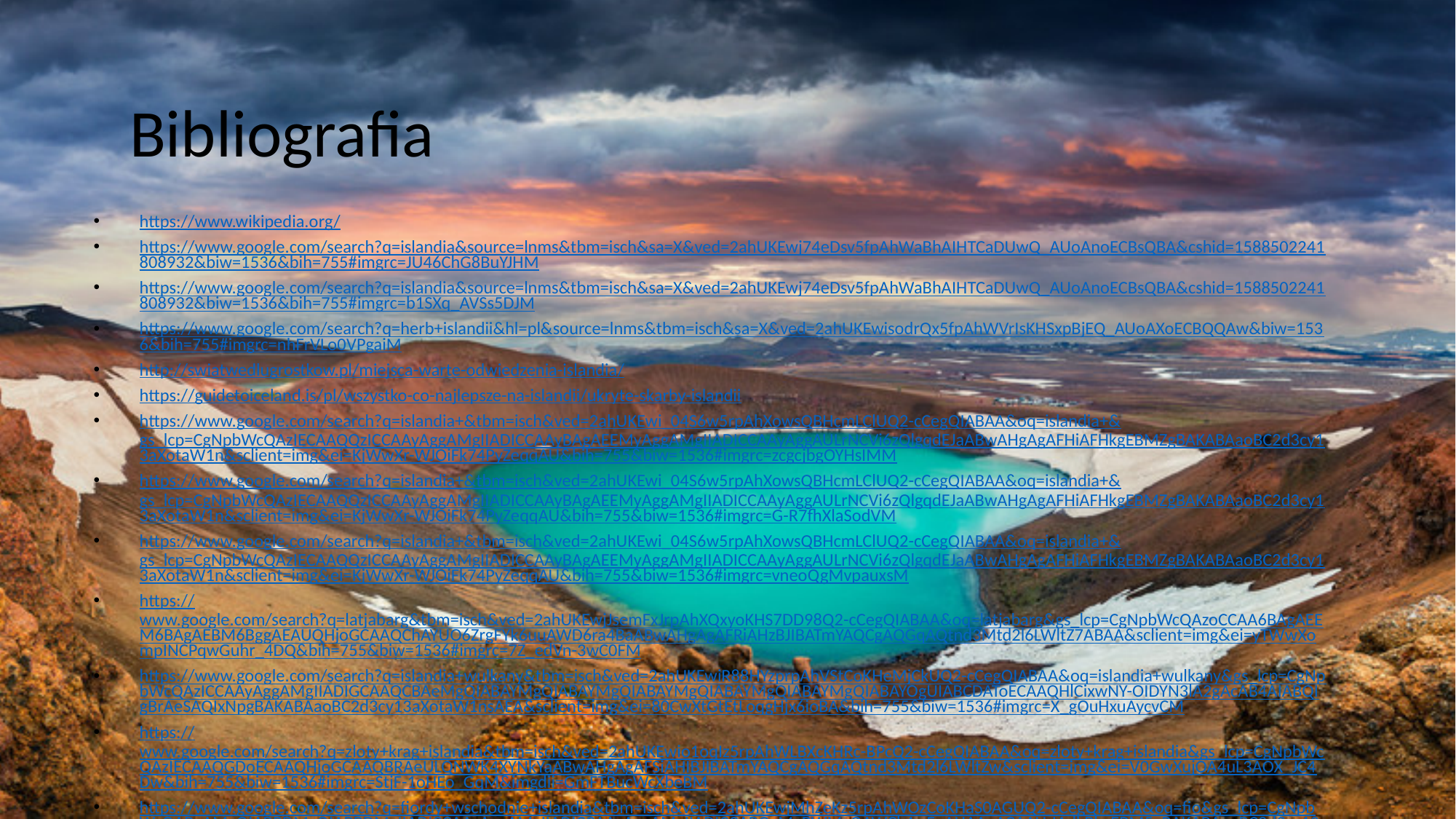

# Bibliografia
https://www.wikipedia.org/
https://www.google.com/search?q=islandia&source=lnms&tbm=isch&sa=X&ved=2ahUKEwj74eDsv5fpAhWaBhAIHTCaDUwQ_AUoAnoECBsQBA&cshid=1588502241808932&biw=1536&bih=755#imgrc=JU46ChG8BuYJHM
https://www.google.com/search?q=islandia&source=lnms&tbm=isch&sa=X&ved=2ahUKEwj74eDsv5fpAhWaBhAIHTCaDUwQ_AUoAnoECBsQBA&cshid=1588502241808932&biw=1536&bih=755#imgrc=b1SXq_AVSs5DJM
https://www.google.com/search?q=herb+islandii&hl=pl&source=lnms&tbm=isch&sa=X&ved=2ahUKEwisodrQx5fpAhWVrIsKHSxpBjEQ_AUoAXoECBQQAw&biw=1536&bih=755#imgrc=nhFrVLo0VPgaiM
http://swiatwedlugrostkow.pl/miejsca-warte-odwiedzenia-islandia/
https://guidetoiceland.is/pl/wszystko-co-najlepsze-na-islandii/ukryte-skarby-islandii
https://www.google.com/search?q=islandia+&tbm=isch&ved=2ahUKEwi_04S6w5rpAhXowsQBHcmLClUQ2-cCegQIABAA&oq=islandia+&gs_lcp=CgNpbWcQAzIECAAQQzICCAAyAggAMgIIADICCAAyBAgAEEMyAggAMgIIADICCAAyAggAULrNCVi6zQlgqdEJaABwAHgAgAFHiAFHkgEBMZgBAKABAaoBC2d3cy13aXotaW1n&sclient=img&ei=KjWwXr-WJOiFk74PyZeqqAU&bih=755&biw=1536#imgrc=zcgcjbgOYHsIMM
https://www.google.com/search?q=islandia+&tbm=isch&ved=2ahUKEwi_04S6w5rpAhXowsQBHcmLClUQ2-cCegQIABAA&oq=islandia+&gs_lcp=CgNpbWcQAzIECAAQQzICCAAyAggAMgIIADICCAAyBAgAEEMyAggAMgIIADICCAAyAggAULrNCVi6zQlgqdEJaABwAHgAgAFHiAFHkgEBMZgBAKABAaoBC2d3cy13aXotaW1n&sclient=img&ei=KjWwXr-WJOiFk74PyZeqqAU&bih=755&biw=1536#imgrc=G-R7fhXlaSodVM
https://www.google.com/search?q=islandia+&tbm=isch&ved=2ahUKEwi_04S6w5rpAhXowsQBHcmLClUQ2-cCegQIABAA&oq=islandia+&gs_lcp=CgNpbWcQAzIECAAQQzICCAAyAggAMgIIADICCAAyBAgAEEMyAggAMgIIADICCAAyAggAULrNCVi6zQlgqdEJaABwAHgAgAFHiAFHkgEBMZgBAKABAaoBC2d3cy13aXotaW1n&sclient=img&ei=KjWwXr-WJOiFk74PyZeqqAU&bih=755&biw=1536#imgrc=vneoQgMvpauxsM
https://www.google.com/search?q=latjabarg&tbm=isch&ved=2ahUKEwjJsemFxJrpAhXQxyoKHS7DD98Q2-cCegQIABAA&oq=latjabarg&gs_lcp=CgNpbWcQAzoCCAA6BAgAEEM6BAgAEBM6BggAEAUQHjoGCAAQChAYUO6ZrgFYk6uuAWD6ra4BaABwAHgAgAFRiAHzBJIBATmYAQCgAQGqAQtnd3Mtd2l6LWltZ7ABAA&sclient=img&ei=yTWwXompINCPqwGuhr_4DQ&bih=755&biw=1536#imgrc=7Z_edVn-3wC0FM
https://www.google.com/search?q=islandia+wulkany&tbm=isch&ved=2ahUKEwiR88HYzprpAhVStCoKHeMjCkUQ2-cCegQIABAA&oq=islandia+wulkany&gs_lcp=CgNpbWcQAzICCAAyAggAMgIIADIGCAAQCBAeMgQIABAYMgQIABAYMgQIABAYMgQIABAYMgQIABAYMgQIABAYOgUIABCDAToECAAQHlCixwNY-OIDYN3lA2gAcAB4AIABQIgBrAeSAQIxNpgBAKABAaoBC2d3cy13aXotaW1nsAEA&sclient=img&ei=80CwXtGtEtLoqgHjx6ioBA&bih=755&biw=1536#imgrc=X_gOuHxuAycvCM
https://www.google.com/search?q=zloty+krag+islandia&tbm=isch&ved=2ahUKEwio1oqIz5rpAhWLBXcKHRc-BPcQ2-cCegQIABAA&oq=zloty+krag+islandia&gs_lcp=CgNpbWcQAzIECAAQGDoECAAQHjoGCAAQBRAeULQNWK4XYNkYaABwAHgAgAFSiAHIBJIBATmYAQCgAQGqAQtnd3Mtd2l6LWltZw&sclient=img&ei=V0GwXujOA4uL3AOX_JC4Dw&bih=755&biw=1536#imgrc=StjF-1oHEo_GqM&imgdii=GmFTBucWcXbeBM
https://www.google.com/search?q=fiordy+wschodnie+islandia&tbm=isch&ved=2ahUKEwjMhZeKz5rpAhWOzCoKHaS0AGUQ2-cCegQIABAA&oq=fio&gs_lcp=CgNpbWcQARgAMgQIABBDMgQIABBDMgIIADICCAAyAggAMgIIADICCAAyAggAMgIIADICCABQxMgBWMvOAWCk4wFoAHAAeACAAU-IAdkBkgEBM5gBAKABAaoBC2d3cy13aXotaW1nsAEA&sclient=img&ei=W0GwXozsG46ZqwGk6YKoBg&bih=755&biw=1536#imgrc=-bS8qlXGkKWBfM
https://www.google.com/search?q=islandia+lodowiec+vatnajokull&tbm=isch&ved=2ahUKEwiNtMSYz5rpAhVPzCoKHeBuCe0Q2-cCegQIABAA&oq=islandia+lodowiec&gs_lcp=CgNpbWcQARgAMgIIADICCAA6BAgAEEM6BQgAEIMBOgQIABAeOgYIABAIEB5QiswCWLbfAmDe6QJoAHAAeACAAVOIAdcIkgECMTeYAQCgAQGqAQtnd3Mtd2l6LWltZ7ABAA&sclient=img&ei=eUGwXs2TIs-YqwHg3aXoDg&bih=755&biw=1536#imgrc=AAFUu_ysg5UqgM
https://www.google.com/search?q=detifoss&tbm=isch&ved=2ahUKEwjUvZWvz5rpAhUTB3cKHUv6CekQ2-cCegQIABAA&oq=detifoss&gs_lcp=CgNpbWcQAzIECAAQEzIECAAQEzoECAAQQzoCCAA6BQgAEIMBOgQIABAeOgYIABAeEBM6CAgAEAUQHhATUKShAViDrwFg-K8BaABwAHgAgAHUAYgBmAWSAQU3LjAuMZgBAKABAaoBC2d3cy13aXotaW1nsAEA&sclient=img&ei=qUGwXpTFAZOO3APL9KfIDg&bih=755&biw=1536#imgrc=CS8yx6AlW7LBfM
https://www.google.com/search?q=reykjavik&tbm=isch&ved=2ahUKEwj67rm6z5rpAhWCBncKHX4bA9oQ2-cCegQIABAA&oq=rey&gs_lcp=CgNpbWcQARgAMgIIADICCAAyAggAMgIIADICCAAyAggAMgIIADICCAAyAggAMgIIADoECAAQQ1Cr2gFYs-ABYNTrAWgAcAB4AIABRIgBugGSAQEzmAEAoAEBqgELZ3dzLXdpei1pbWewAQA&sclient=img&ei=wEGwXvqOKoKN3AP-tozQDQ&bih=755&biw=1536#imgrc=onYzyWcDf_aISM&imgdii=QpqD2xBp_ZMtuM